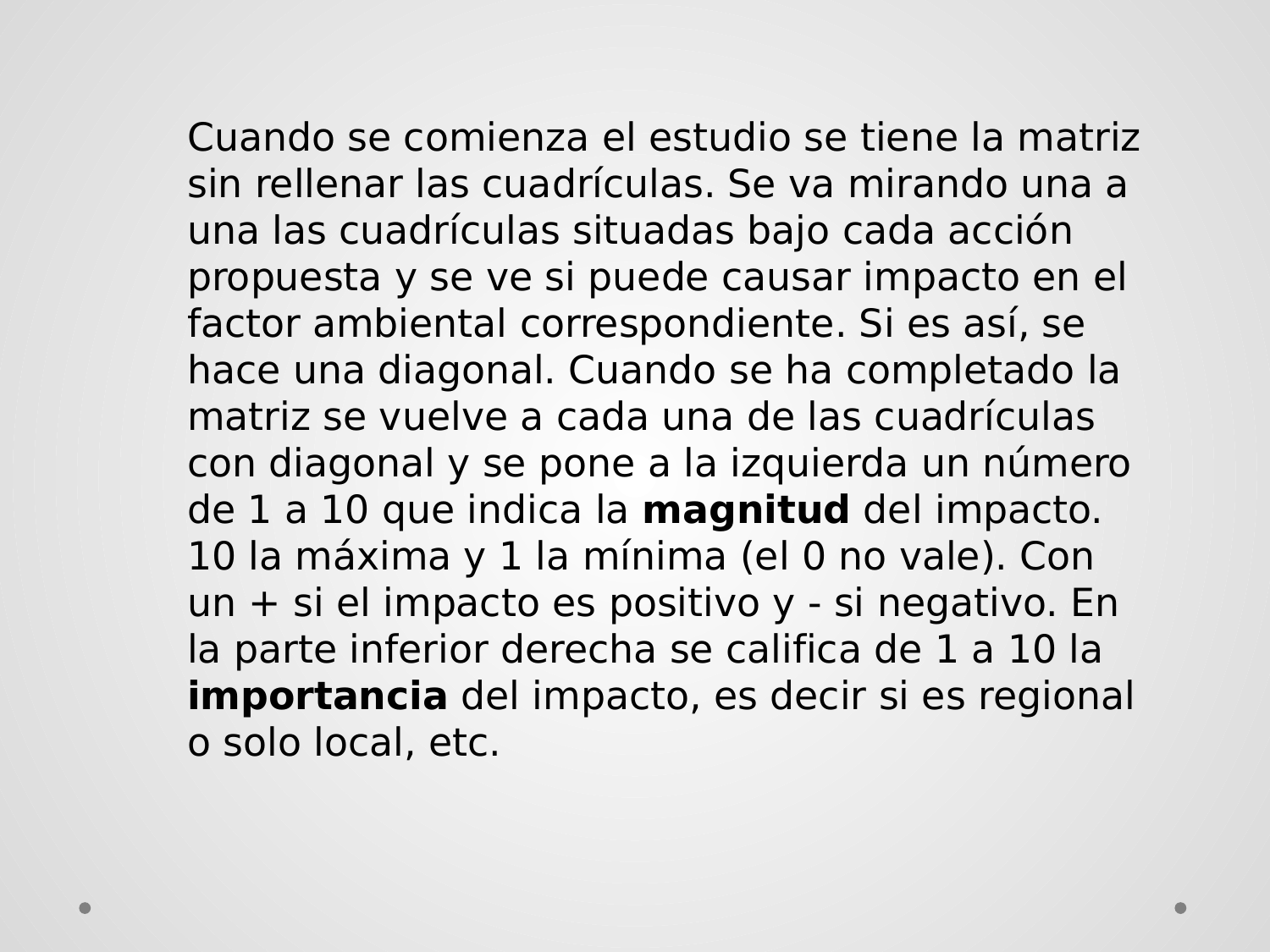

Cuando se comienza el estudio se tiene la matriz sin rellenar las cuadrículas. Se va mirando una a una las cuadrículas situadas bajo cada acción propuesta y se ve si puede causar impacto en el factor ambiental correspondiente. Si es así, se hace una diagonal. Cuando se ha completado la matriz se vuelve a cada una de las cuadrículas con diagonal y se pone a la izquierda un número de 1 a 10 que indica la magnitud del impacto. 10 la máxima y 1 la mínima (el 0 no vale). Con un + si el impacto es positivo y - si negativo. En la parte inferior derecha se califica de 1 a 10 la importancia del impacto, es decir si es regional o solo local, etc.